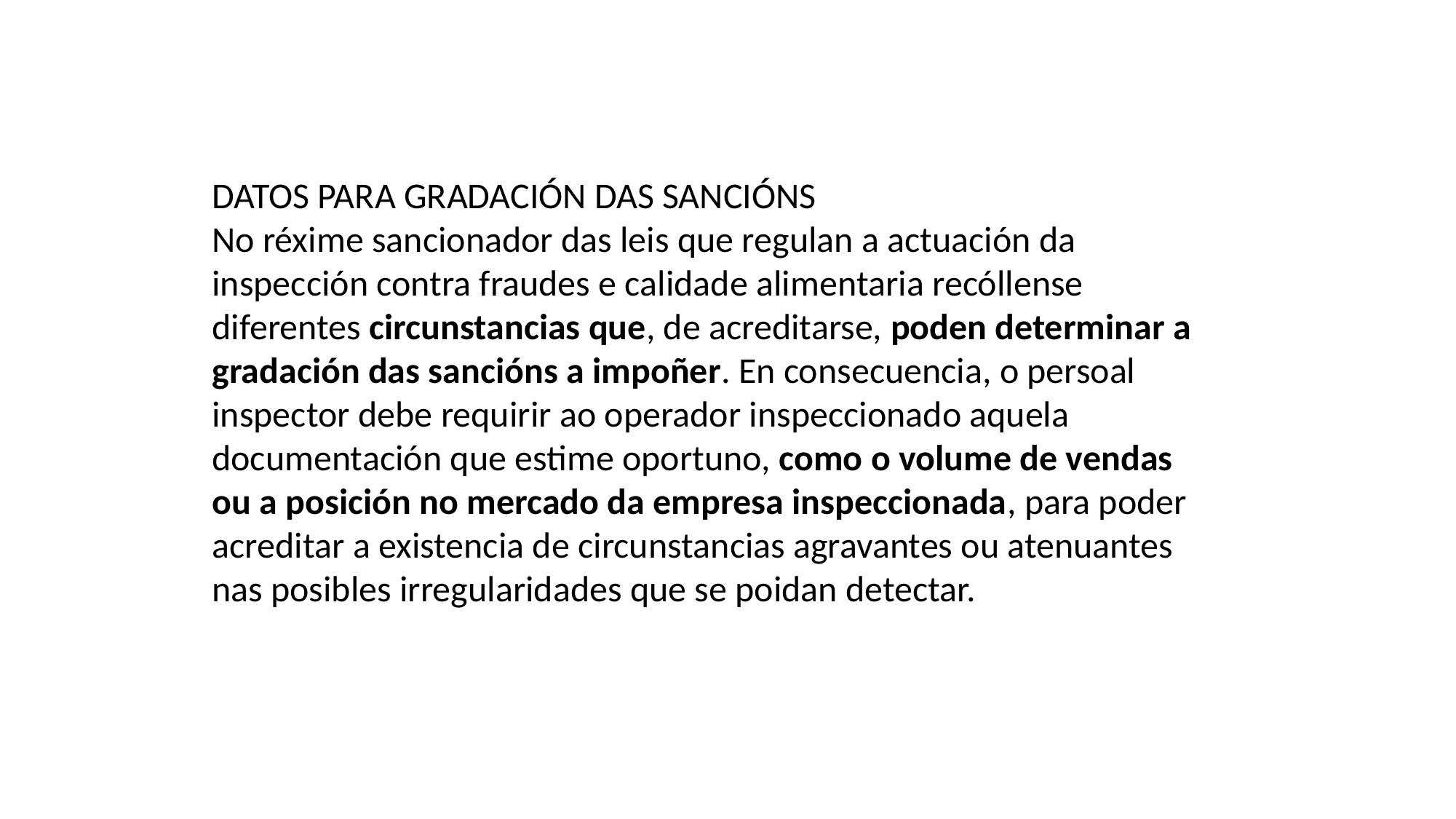

DATOS PARA GRADACIÓN DAS SANCIÓNS
No réxime sancionador das leis que regulan a actuación da inspección contra fraudes e calidade alimentaria recóllense diferentes circunstancias que, de acreditarse, poden determinar a gradación das sancións a impoñer. En consecuencia, o persoal inspector debe requirir ao operador inspeccionado aquela documentación que estime oportuno, como o volume de vendas ou a posición no mercado da empresa inspeccionada, para poder acreditar a existencia de circunstancias agravantes ou atenuantes nas posibles irregularidades que se poidan detectar.